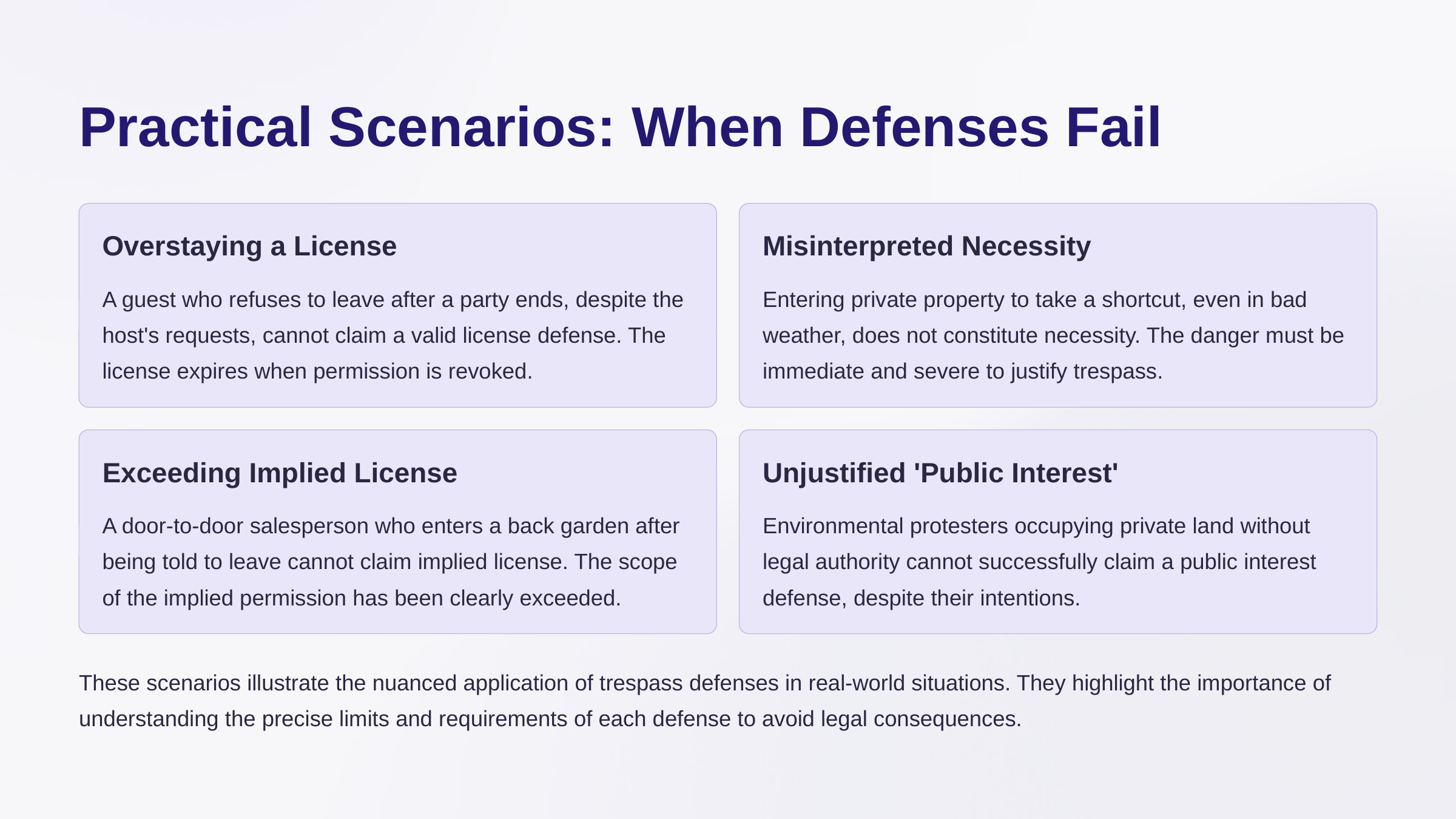

Practical Scenarios: When Defenses Fail

Overstaying a License
Misinterpreted Necessity
A guest who refuses to leave after a party ends, despite the host's requests, cannot claim a valid license defense. The license expires when permission is revoked.
Entering private property to take a shortcut, even in bad weather, does not constitute necessity. The danger must be immediate and severe to justify trespass.

Exceeding Implied License
Unjustified 'Public Interest'
A door-to-door salesperson who enters a back garden after being told to leave cannot claim implied license. The scope of the implied permission has been clearly exceeded.
Environmental protesters occupying private land without legal authority cannot successfully claim a public interest defense, despite their intentions.
These scenarios illustrate the nuanced application of trespass defenses in real-world situations. They highlight the importance of understanding the precise limits and requirements of each defense to avoid legal consequences.